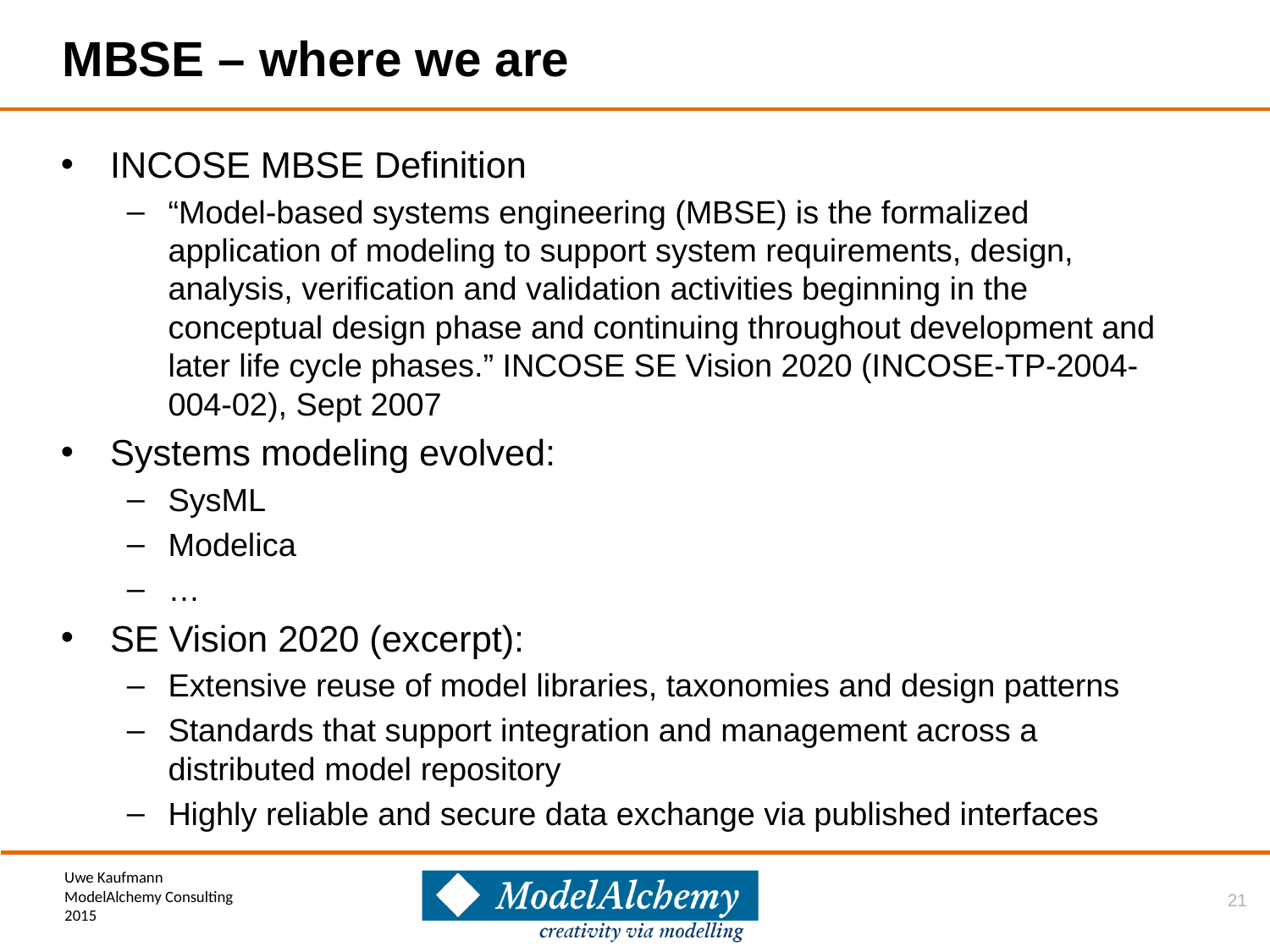

# MBSE – where we are
INCOSE MBSE Definition
“Model-based systems engineering (MBSE) is the formalized application of modeling to support system requirements, design, analysis, verification and validation activities beginning in the conceptual design phase and continuing throughout development and later life cycle phases.” INCOSE SE Vision 2020 (INCOSE-TP-2004-004-02), Sept 2007
Systems modeling evolved:
SysML
Modelica
…
SE Vision 2020 (excerpt):
Extensive reuse of model libraries, taxonomies and design patterns
Standards that support integration and management across a distributed model repository
Highly reliable and secure data exchange via published interfaces

21